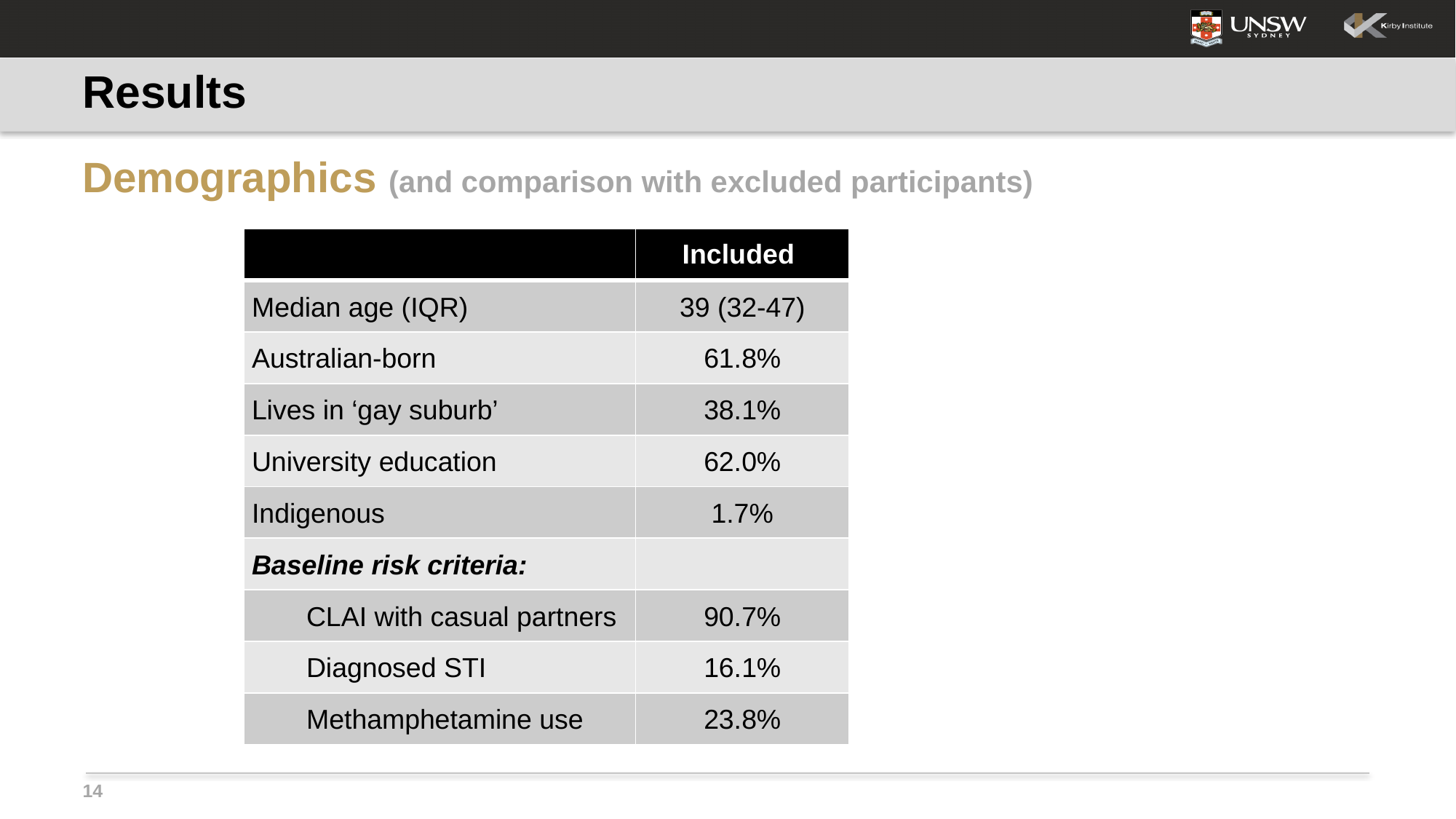

# Results
Demographics (and comparison with excluded participants)

|  | Included |
| --- | --- |
| Median age (IQR) | 39 (32-47) |
| Australian-born | 61.8% |
| Lives in ‘gay suburb’ | 38.1% |
| University education | 62.0% |
| Indigenous | 1.7% |
| Baseline risk criteria: |  |
| CLAI with casual partners | 90.7% |
| Diagnosed STI | 16.1% |
| Methamphetamine use | 23.8% |

14